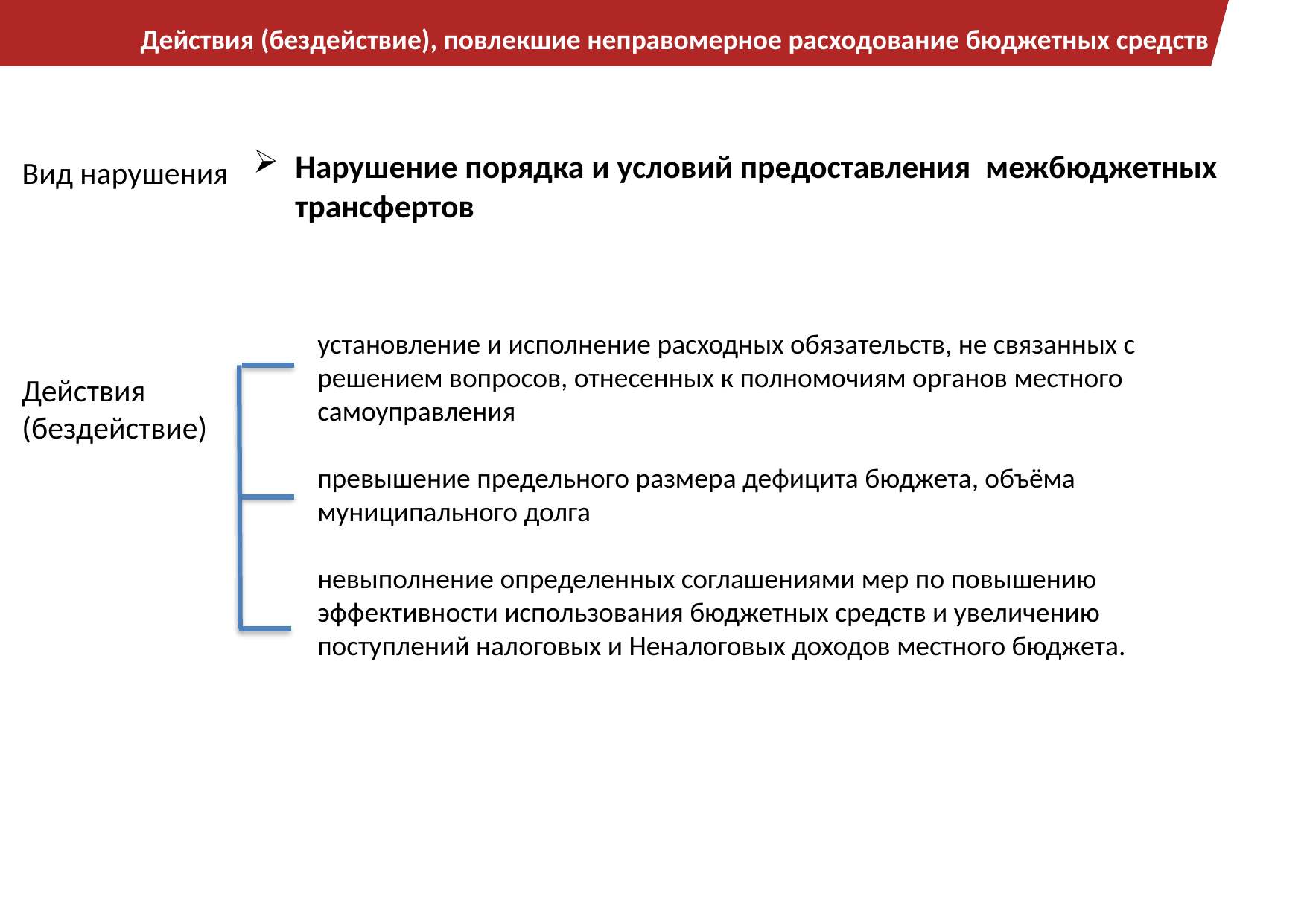

Действия (бездействие), повлекшие неправомерное расходование бюджетных средств
Нарушение порядка и условий предоставления  межбюджетных трансфертов
Вид нарушения
установление и исполнение расходных обязательств, не связанных с решением вопросов, отнесенных к полномочиям органов местного самоуправления

превышение предельного размера дефицита бюджета, объёма муниципального долга

невыполнение определенных соглашениями мер по повышению эффективности использования бюджетных средств и увеличению поступлений налоговых и Неналоговых доходов местного бюджета.
Действия
(бездействие)